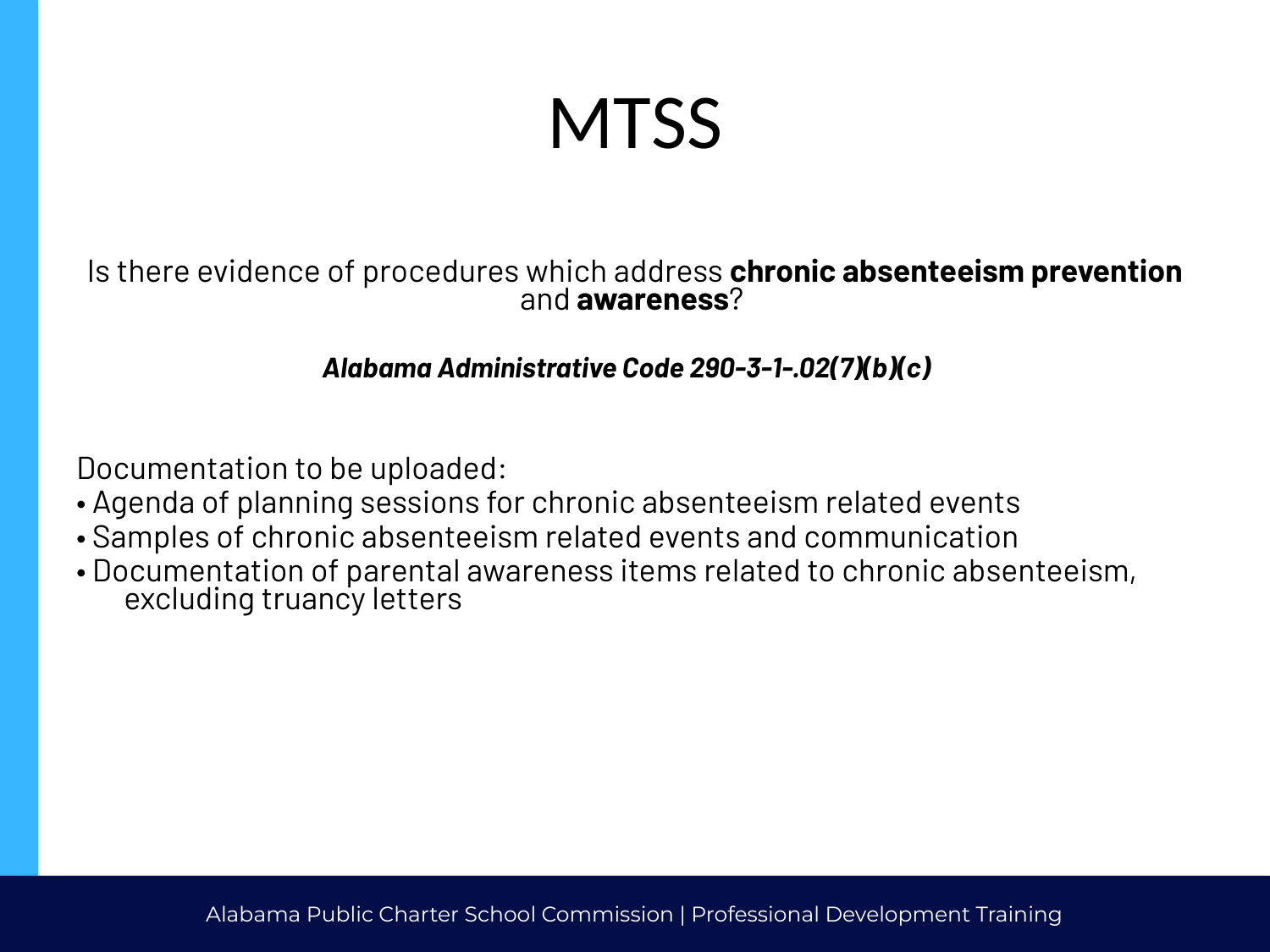

# MTSS

Is there evidence of procedures which address chronic absenteeism prevention and awareness?

Alabama Administrative Code 290-3-1-.02(7)(b)(c)

Documentation to be uploaded:
• Agenda of planning sessions for chronic absenteeism related events
• Samples of chronic absenteeism related events and communication
• Documentation of parental awareness items related to chronic absenteeism, excluding truancy letters

Alabama Public Charter School Commission | Professional Development Training